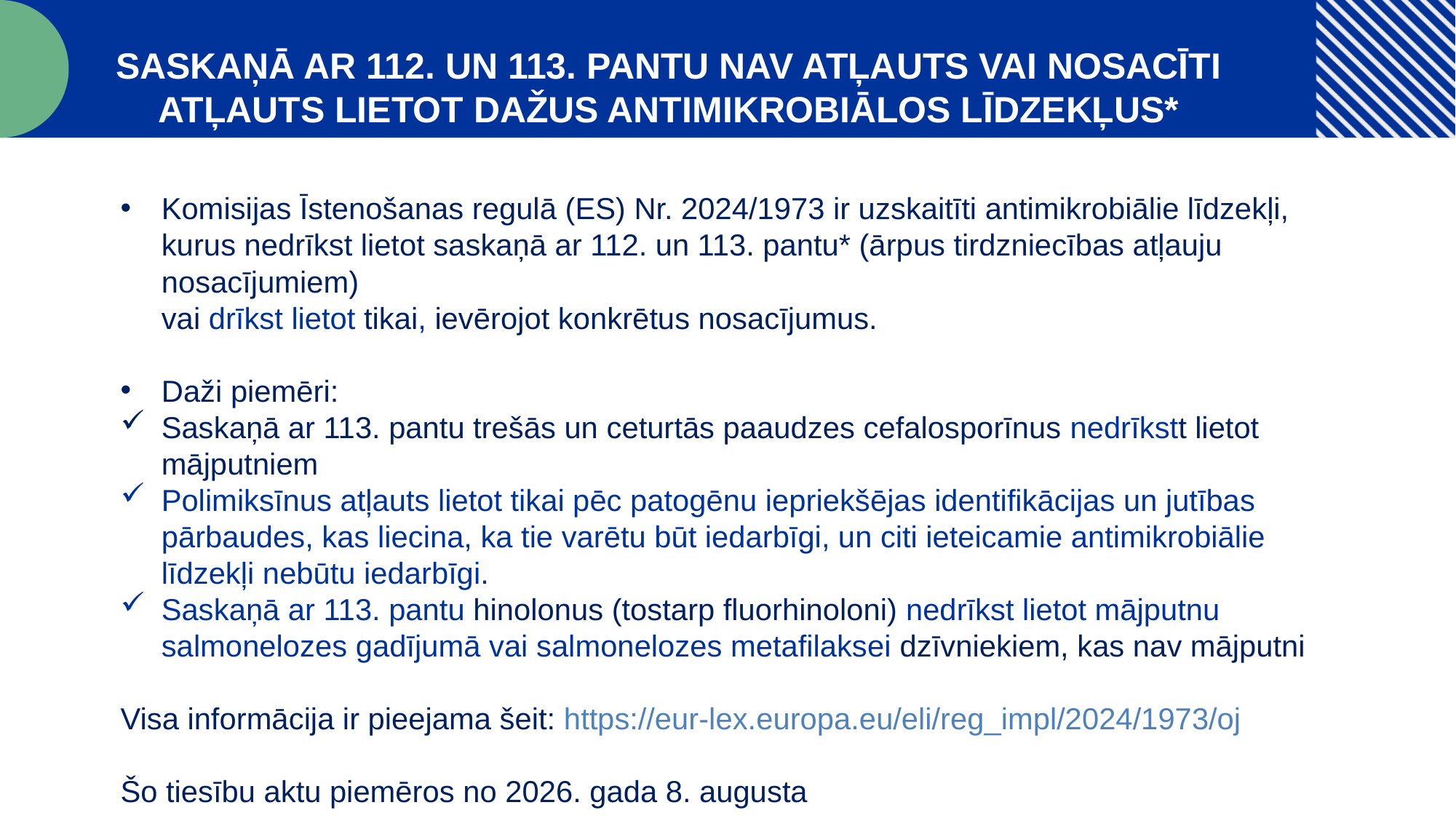

SASKAŅĀ AR 112. UN 113. PANTU NAV ATĻAUTS VAI NOSACĪTI ATĻAUTS LIETOT DAŽUS ANTIMIKROBIĀLOS LĪDZEKĻUS*

Komisijas Īstenošanas regulā (ES) Nr. 2024/1973 ir uzskaitīti antimikrobiālie līdzekļi, kurus nedrīkst lietot saskaņā ar 112. un 113. pantu* (ārpus tirdzniecības atļauju nosacījumiem)
vai drīkst lietot tikai, ievērojot konkrētus nosacījumus.

Daži piemēri:
Saskaņā ar 113. pantu trešās un ceturtās paaudzes cefalosporīnus nedrīkstt lietot mājputniem
Polimiksīnus atļauts lietot tikai pēc patogēnu iepriekšējas identifikācijas un jutības pārbaudes, kas liecina, ka tie varētu būt iedarbīgi, un citi ieteicamie antimikrobiālie līdzekļi nebūtu iedarbīgi.
Saskaņā ar 113. pantu hinolonus (tostarp fluorhinoloni) nedrīkst lietot mājputnu salmonelozes gadījumā vai salmonelozes metafilaksei dzīvniekiem, kas nav mājputni

Visa informācija ir pieejama šeit: https://eur-lex.europa.eu/eli/reg_impl/2024/1973/oj

Šo tiesību aktu piemēros no 2026. gada 8. augusta